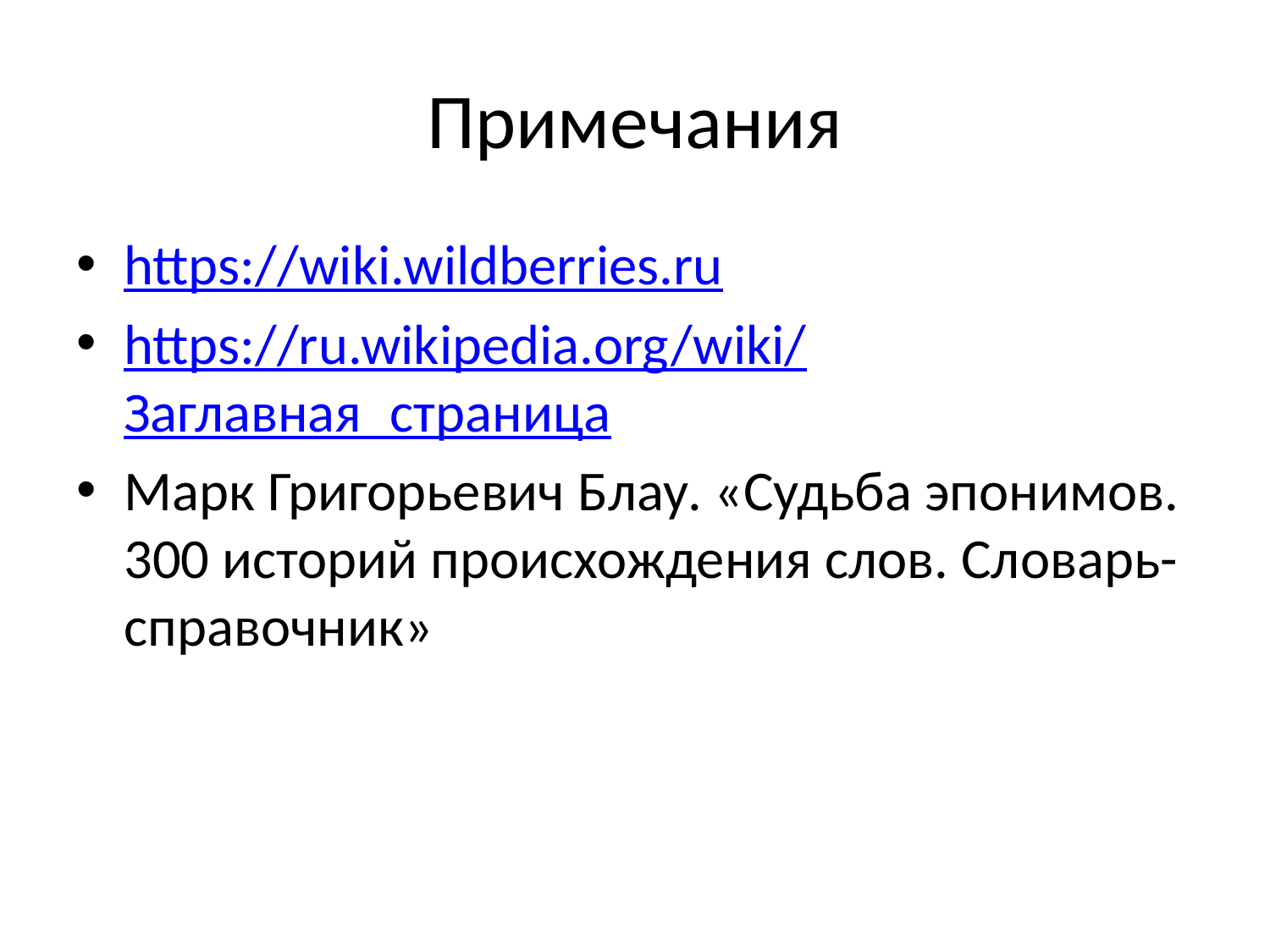

# Примечания
https://wiki.wildberries.ru
https://ru.wikipedia.org/wiki/Заглавная_страница
Марк Григорьевич Блау. «Судьба эпонимов. 300 историй происхождения слов. Словарь-справочник»